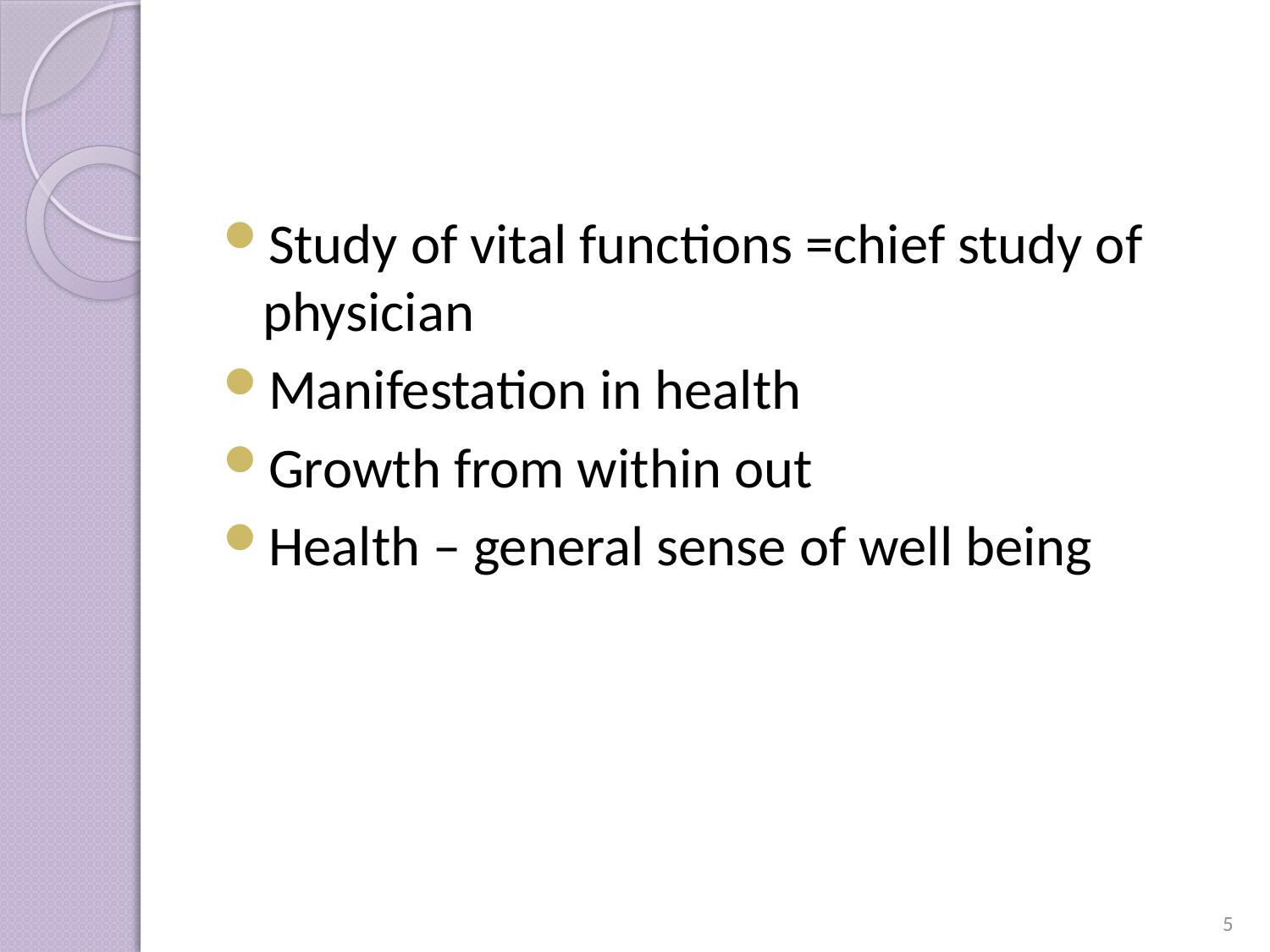

#
Study of vital functions =chief study of physician
Manifestation in health
Growth from within out
Health – general sense of well being

5